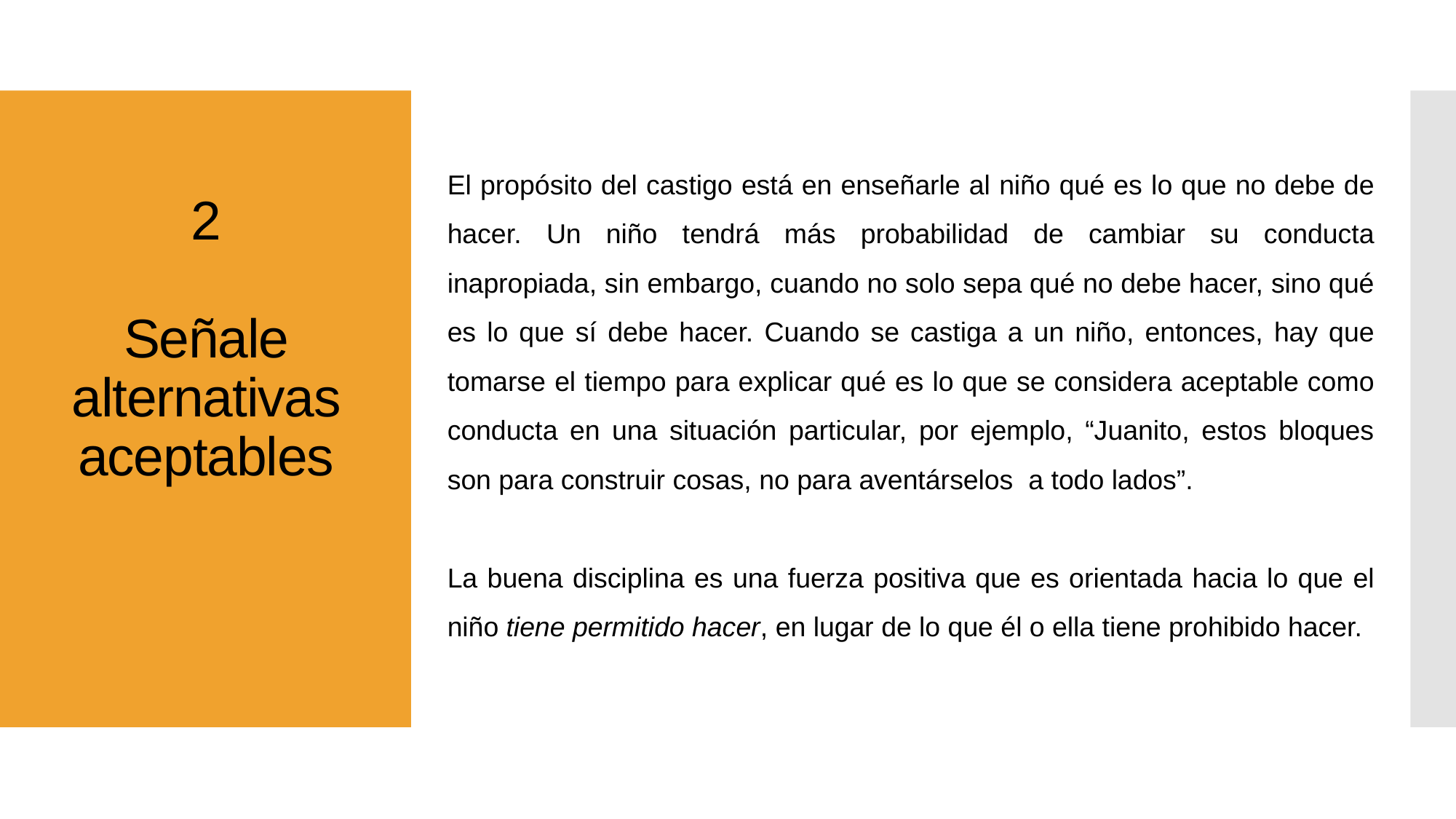

# 2 Señale alternativas aceptables
El propósito del castigo está en enseñarle al niño qué es lo que no debe de hacer. Un niño tendrá más probabilidad de cambiar su conducta inapropiada, sin embargo, cuando no solo sepa qué no debe hacer, sino qué es lo que sí debe hacer. Cuando se castiga a un niño, entonces, hay que tomarse el tiempo para explicar qué es lo que se considera aceptable como conducta en una situación particular, por ejemplo, “Juanito, estos bloques son para construir cosas, no para aventárselos  a todo lados”.

La buena disciplina es una fuerza positiva que es orientada hacia lo que el niño tiene permitido hacer, en lugar de lo que él o ella tiene prohibido hacer.